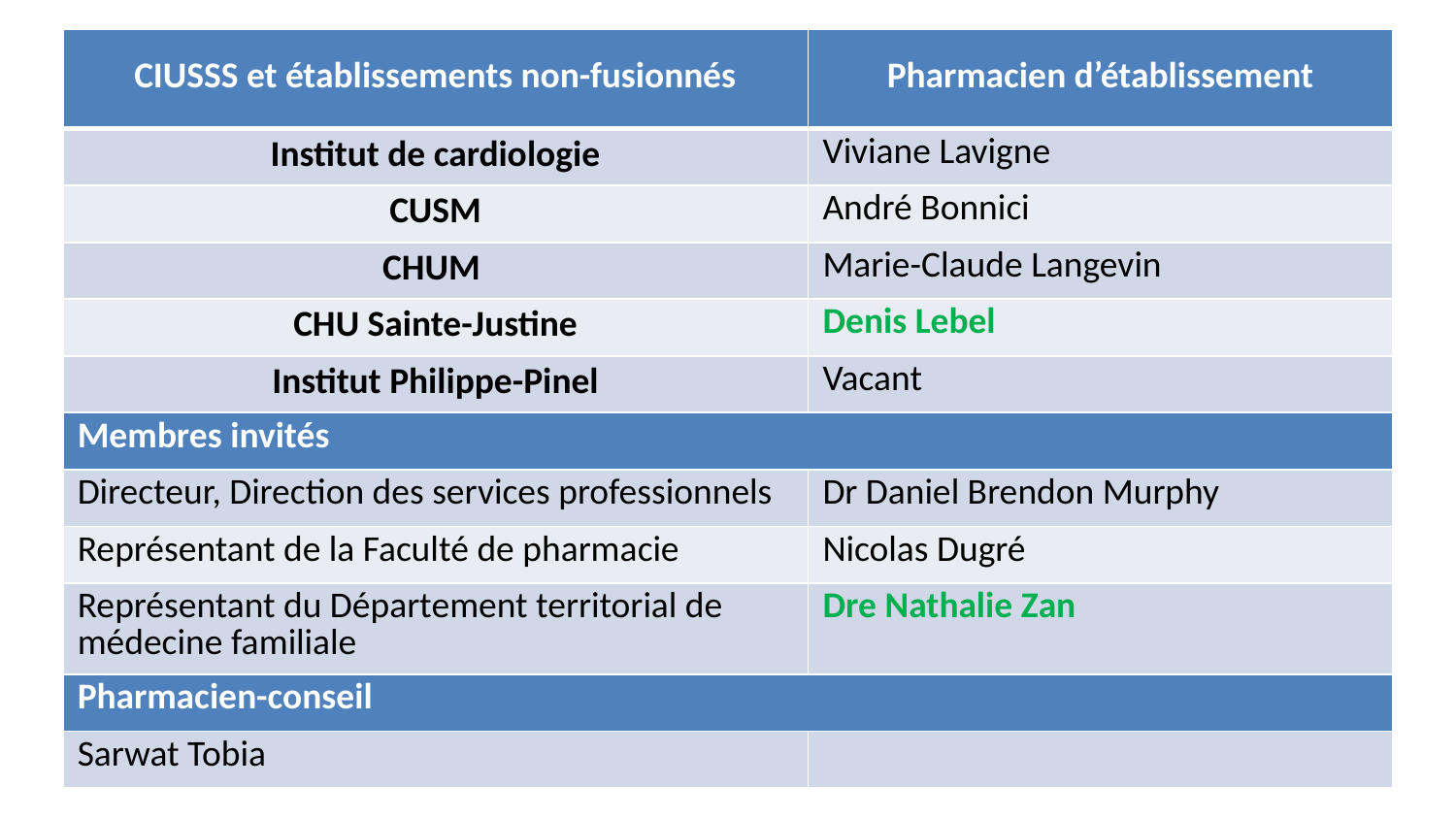

| CIUSSS et établissements non-fusionnés | Pharmacien d’établissement |
| --- | --- |
| Institut de cardiologie | Viviane Lavigne |
| CUSM | André Bonnici |
| CHUM | Marie-Claude Langevin |
| CHU Sainte-Justine | Denis Lebel |
| Institut Philippe-Pinel | Vacant |
| Membres invités |  |
| Directeur, Direction des services professionnels | Dr Daniel Brendon Murphy |
| Représentant de la Faculté de pharmacie | Nicolas Dugré |
| Représentant du Département territorial de médecine familiale | Dre Nathalie Zan |
| Pharmacien-conseil |  |
| Sarwat Tobia |  |